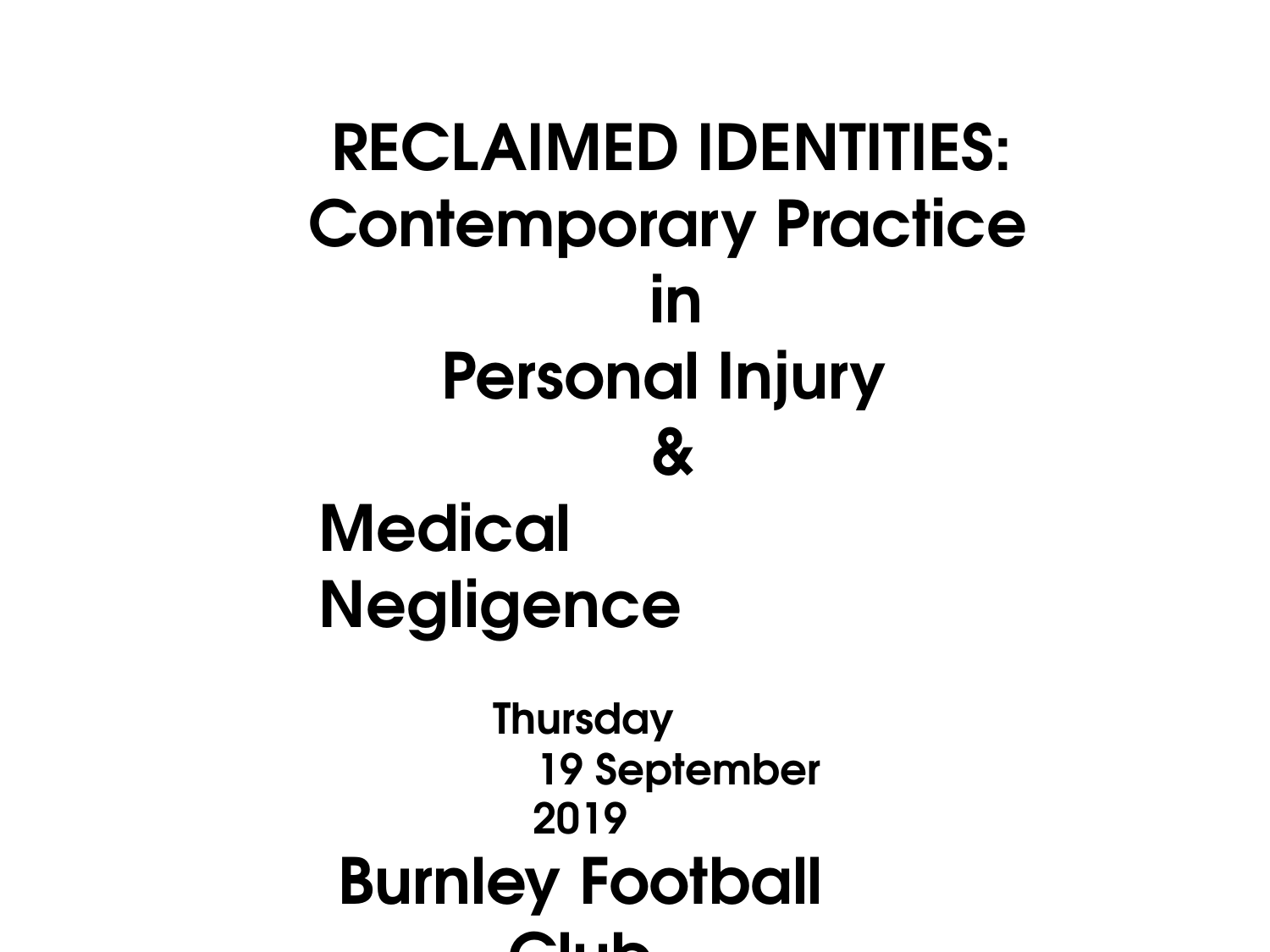

# RECLAIMED IDENTITIES:
Contemporary Practice  in
Personal Injury  &
Medical Negligence
Thursday                 19 September
2019
Burnley Football Club